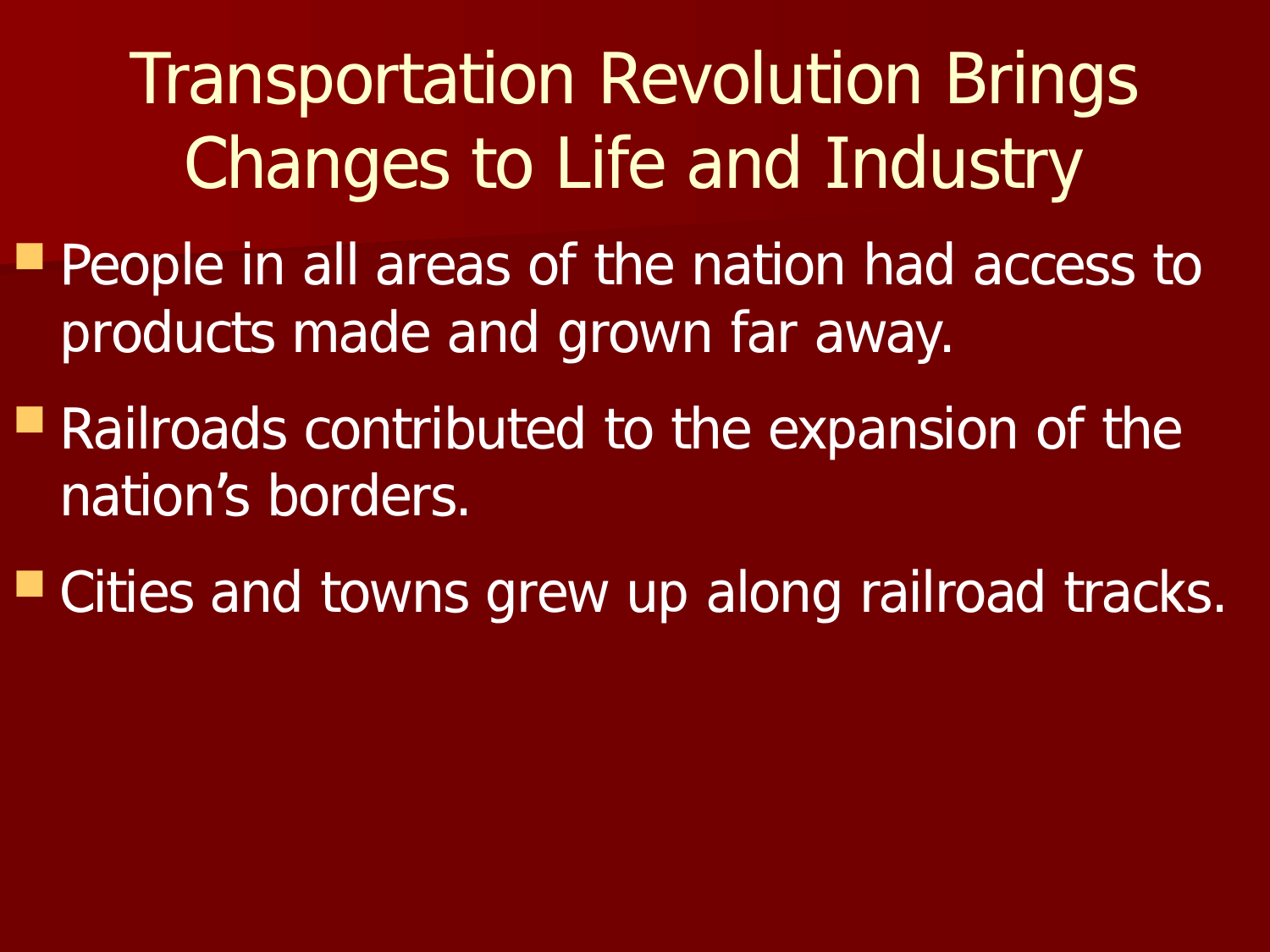

# Transportation Revolution Brings Changes to Life and Industry
People in all areas of the nation had access to products made and grown far away.
Railroads contributed to the expansion of the nation’s borders.
Cities and towns grew up along railroad tracks.